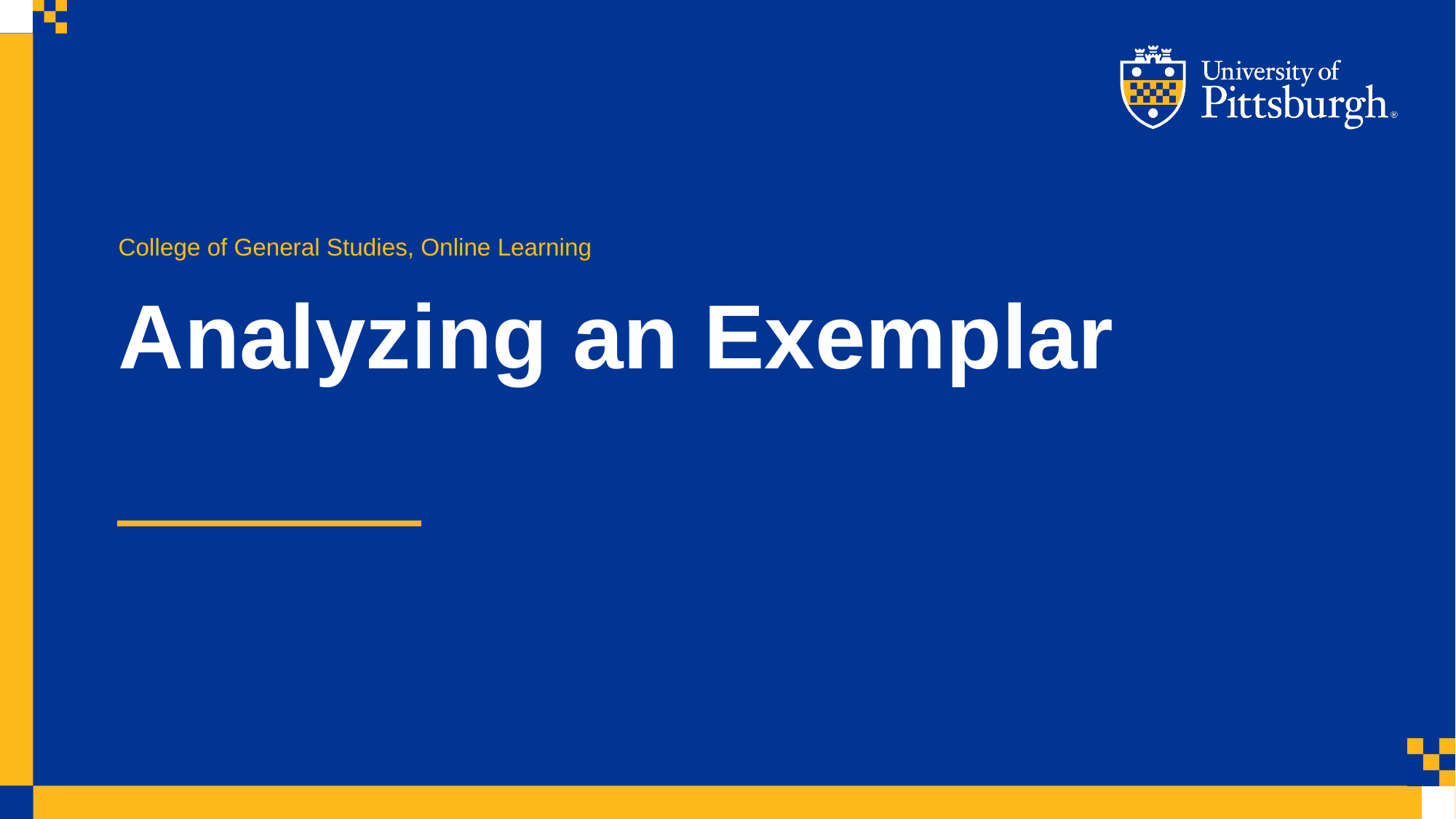

College of General Studies, Online Learning

Analyzing an Exemplar